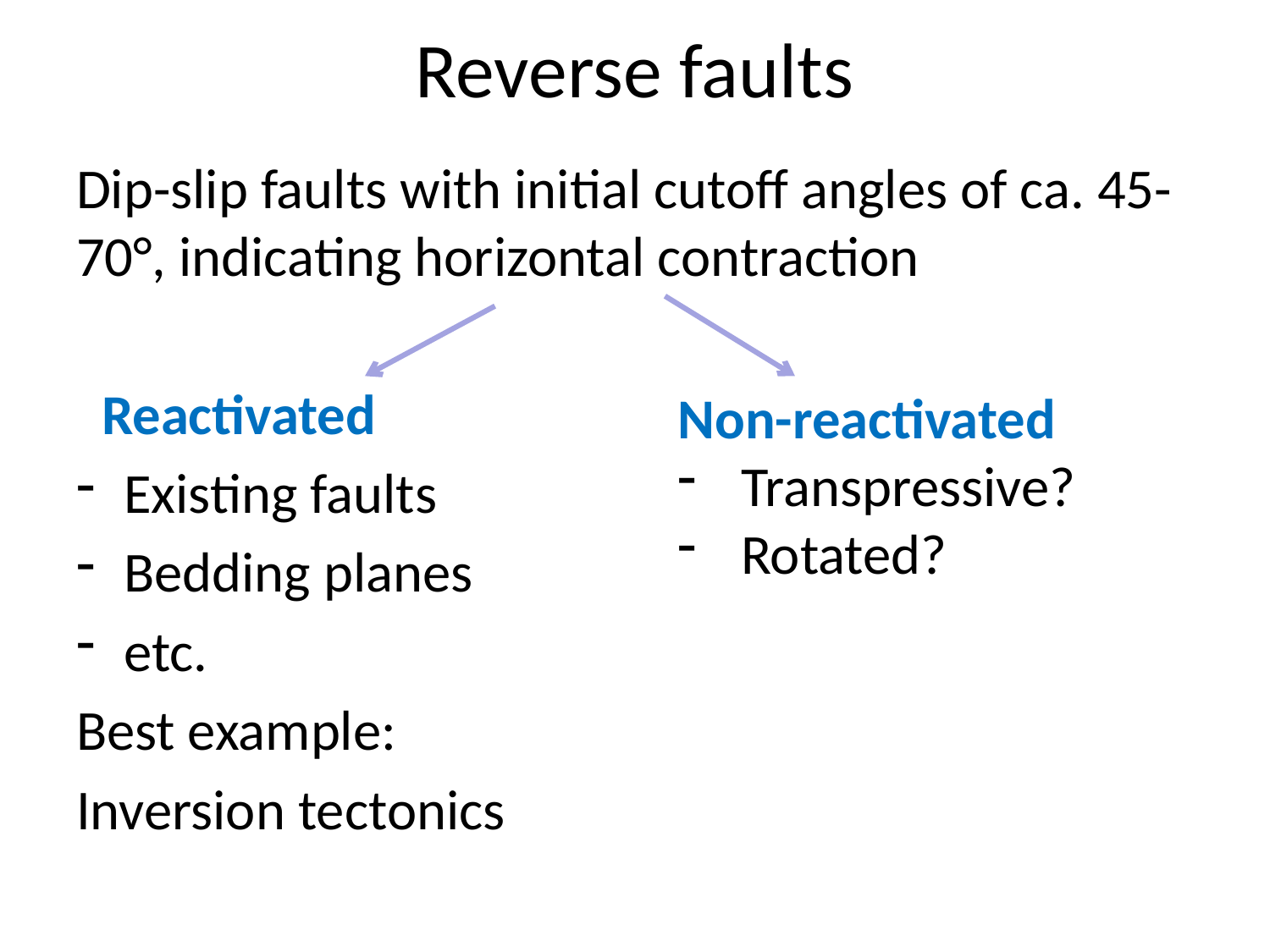

# Reverse faults
Dip-slip faults with initial cutoff angles of ca. 45-70°, indicating horizontal contraction

  Reactivated
Existing faults
Bedding planes
etc.
Best example:
Inversion tectonics

Non-reactivated
Transpressive?
Rotated?